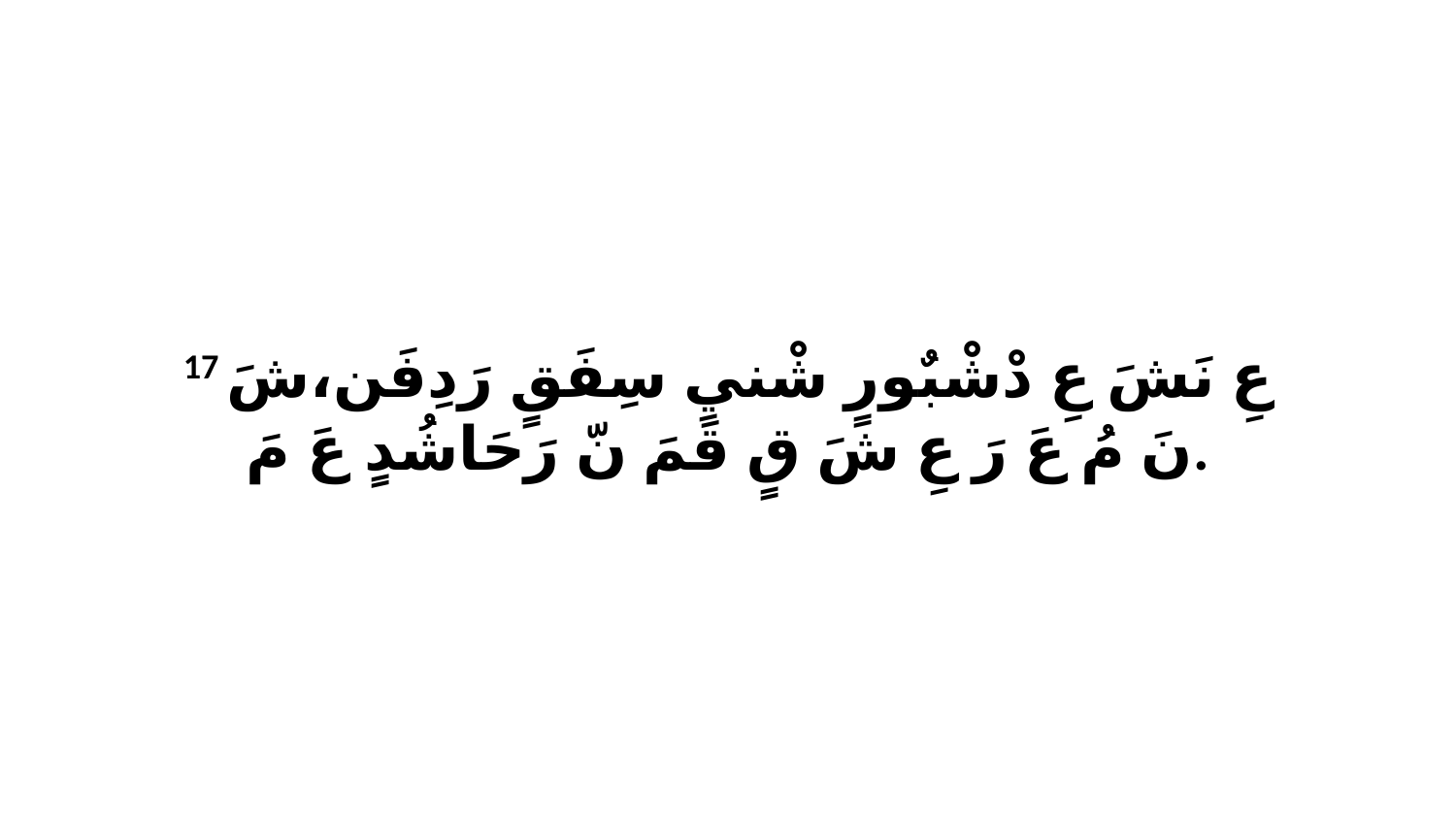

17 عِ نَشَ عِ دْشْبٌورٍ شْنيِ سِفَقٍ رَدِفَن،شَ نَ مُ عَ رَ عِ شَ قٍ قَمَ نّ رَحَاشُدٍ عَ مَ.